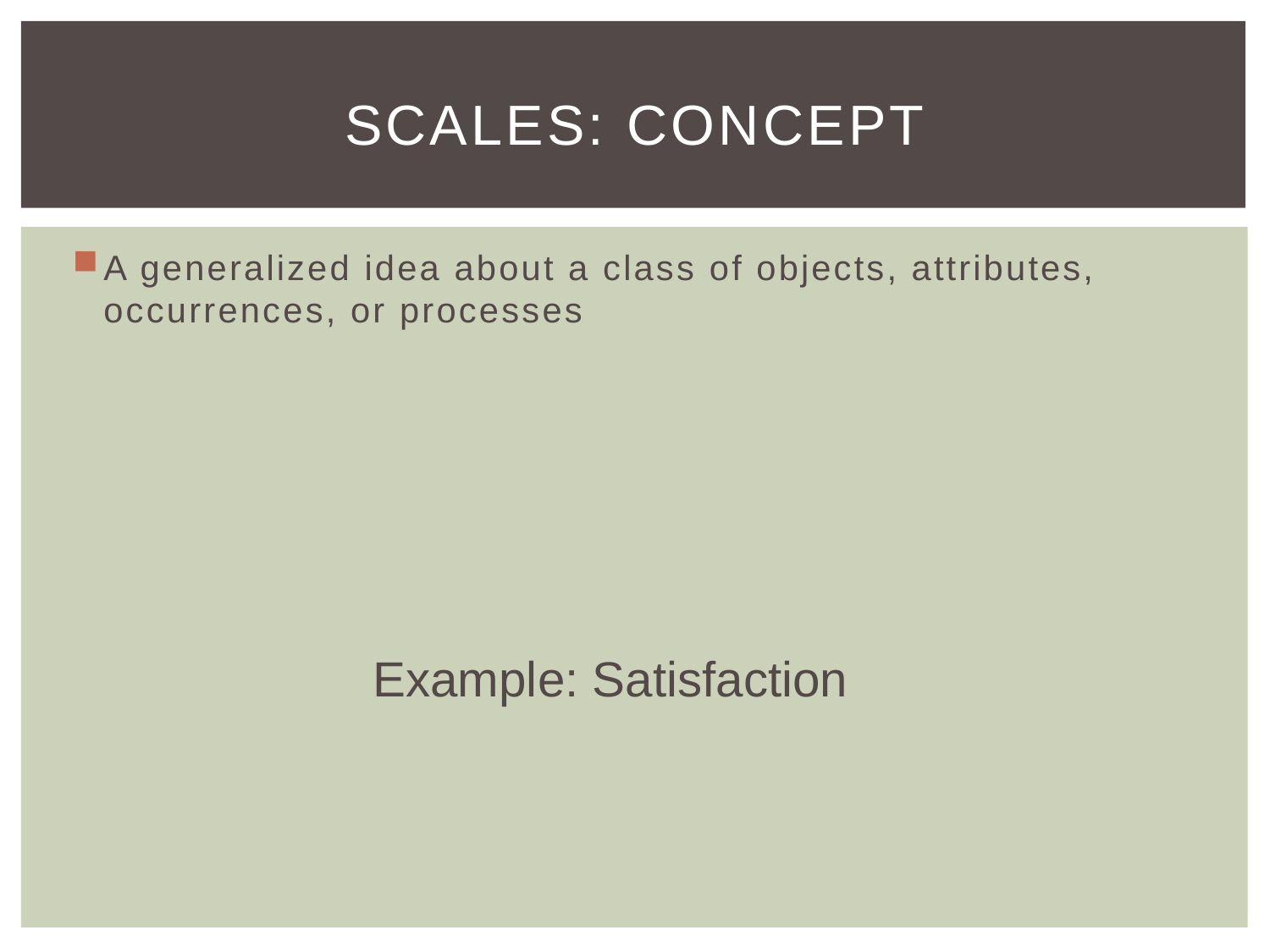

# Scales: Concept
A generalized idea about a class of objects, attributes, occurrences, or processes

Example: Satisfaction